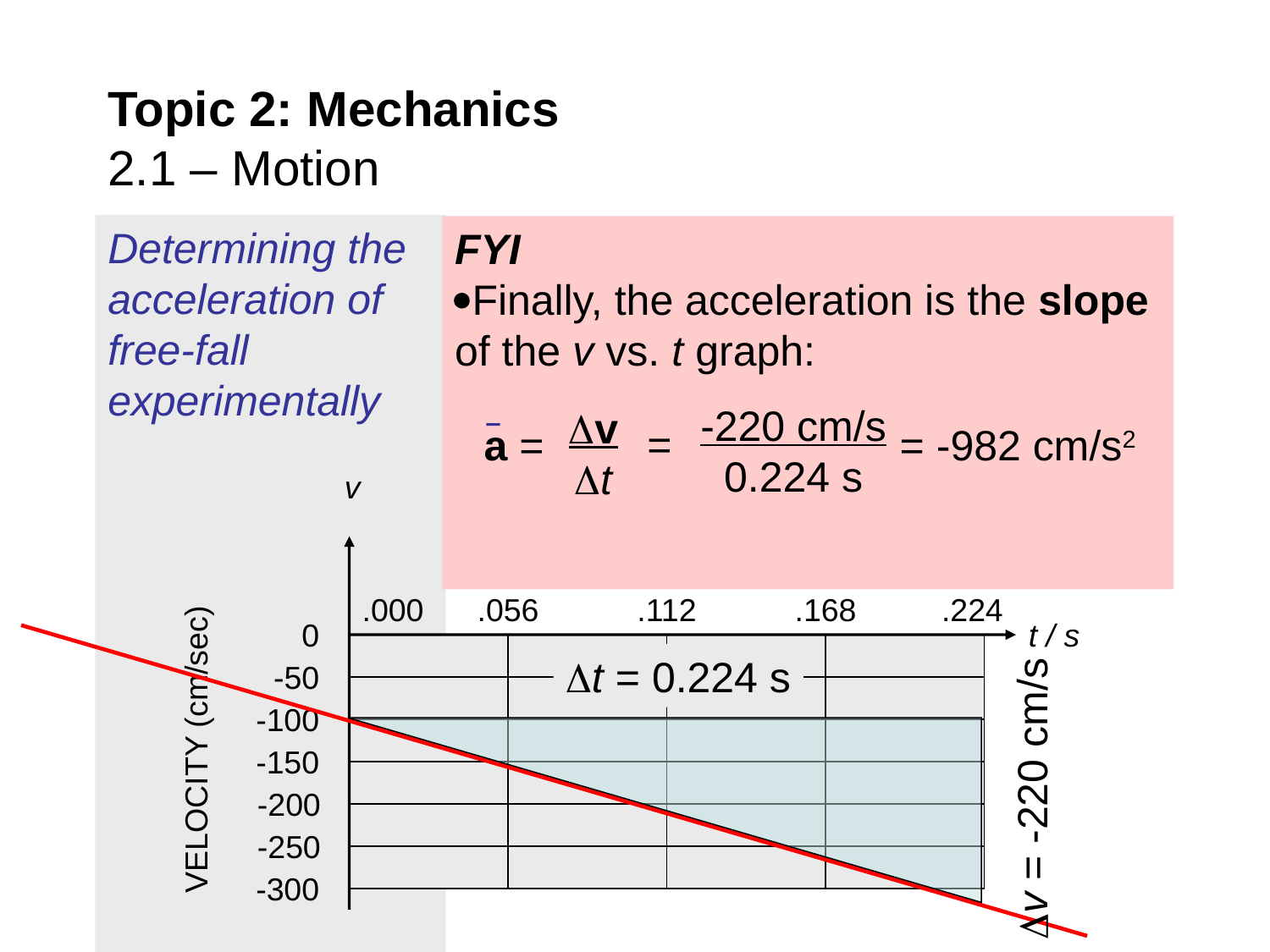

Topic 2: Mechanics
2.1 – Motion
Determining the acceleration of free-fall experimentally

FYI
•Finally, the acceleration is the slope of the v vs. t graph:
-220 cm/s
0.224 s
Δv
Δt
=
a =

= -982 cm/s2
v

0
-50
-100
VELOCITY (cm/sec)
-150
-200
-250
-300
TIME (sec)
.224
.000
.056
.112
.168
t / s

Δt = 0.224 s

Δv = -220 cm/s